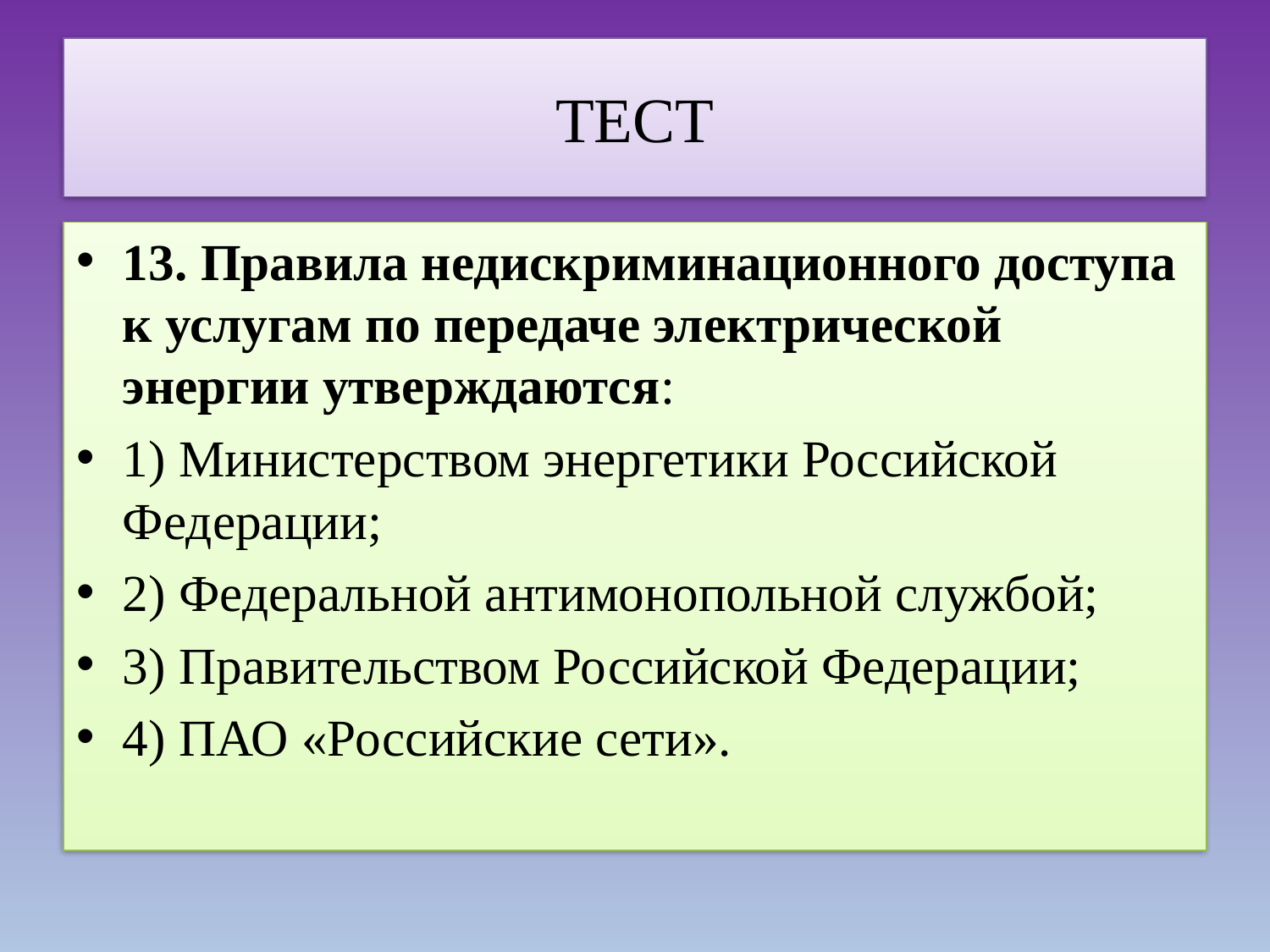

# ТЕСТ
13. Правила недискриминационного доступа к услугам по передаче электрической энергии утверждаются:
1) Министерством энергетики Российской Федерации;
2) Федеральной антимонопольной службой;
3) Правительством Российской Федерации;
4) ПАО «Российские сети».